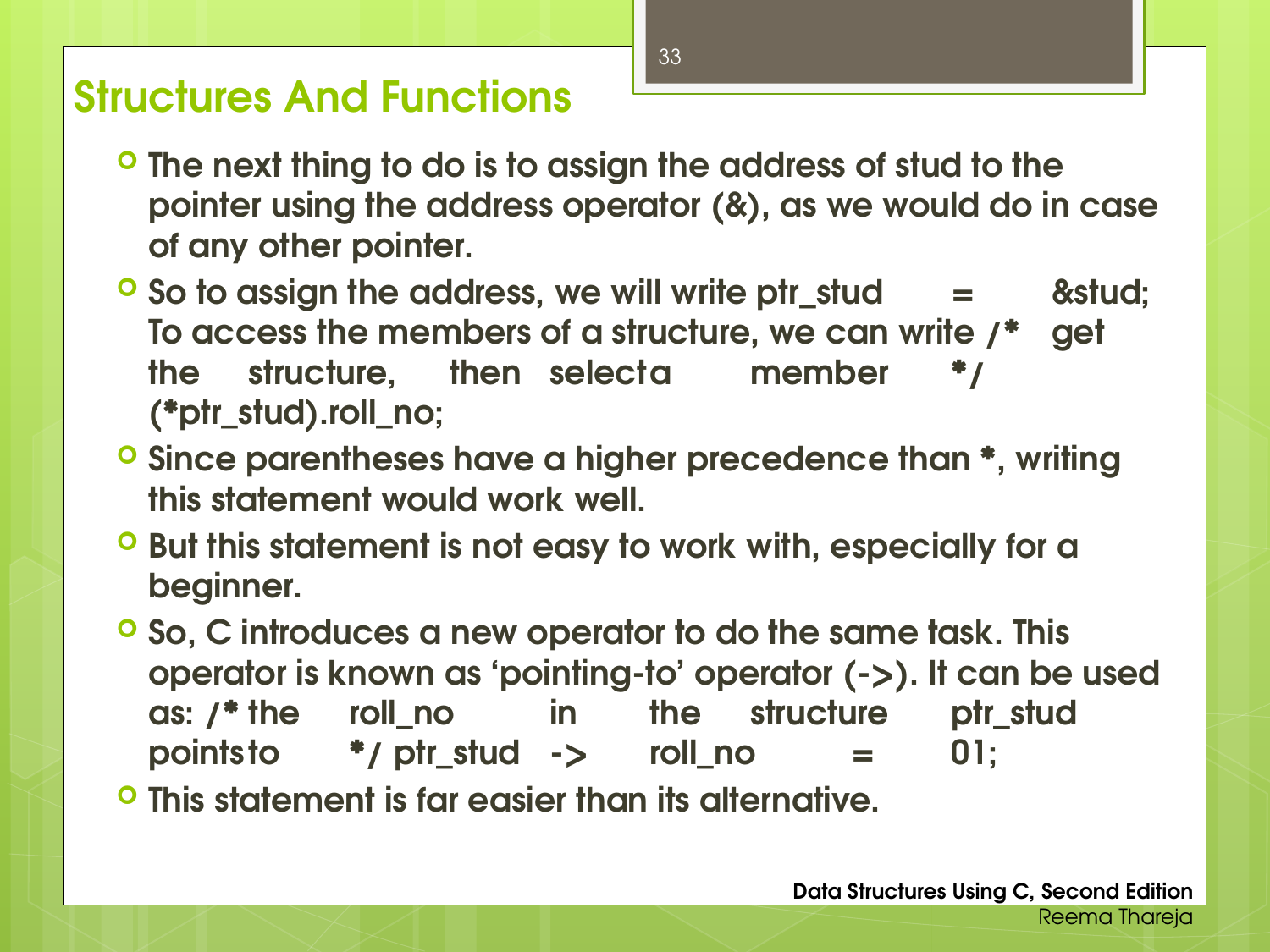

33
# Structures And Functions
The next thing to do is to assign the address of stud to the pointer using the address operator (&), as we would do in case of any other pointer.
So to assign the address, we will write ptr_stud	=	&stud; To access the members of a structure, we can write /*	get	the	structure,	then	select	a	member	*/ (*ptr_stud).roll_no;
Since parentheses have a higher precedence than *, writing this statement would work well.
But this statement is not easy to work with, especially for a beginner.
So, C introduces a new operator to do the same task. This operator is known as ‘pointing-to’ operator (->). It can be used as: /*	the	roll_no	in	the	structure	ptr_stud	points	to	*/ ptr_stud	->	roll_no	=	01;
This statement is far easier than its alternative.
Data Structures Using C, Second Edition
Reema Thareja